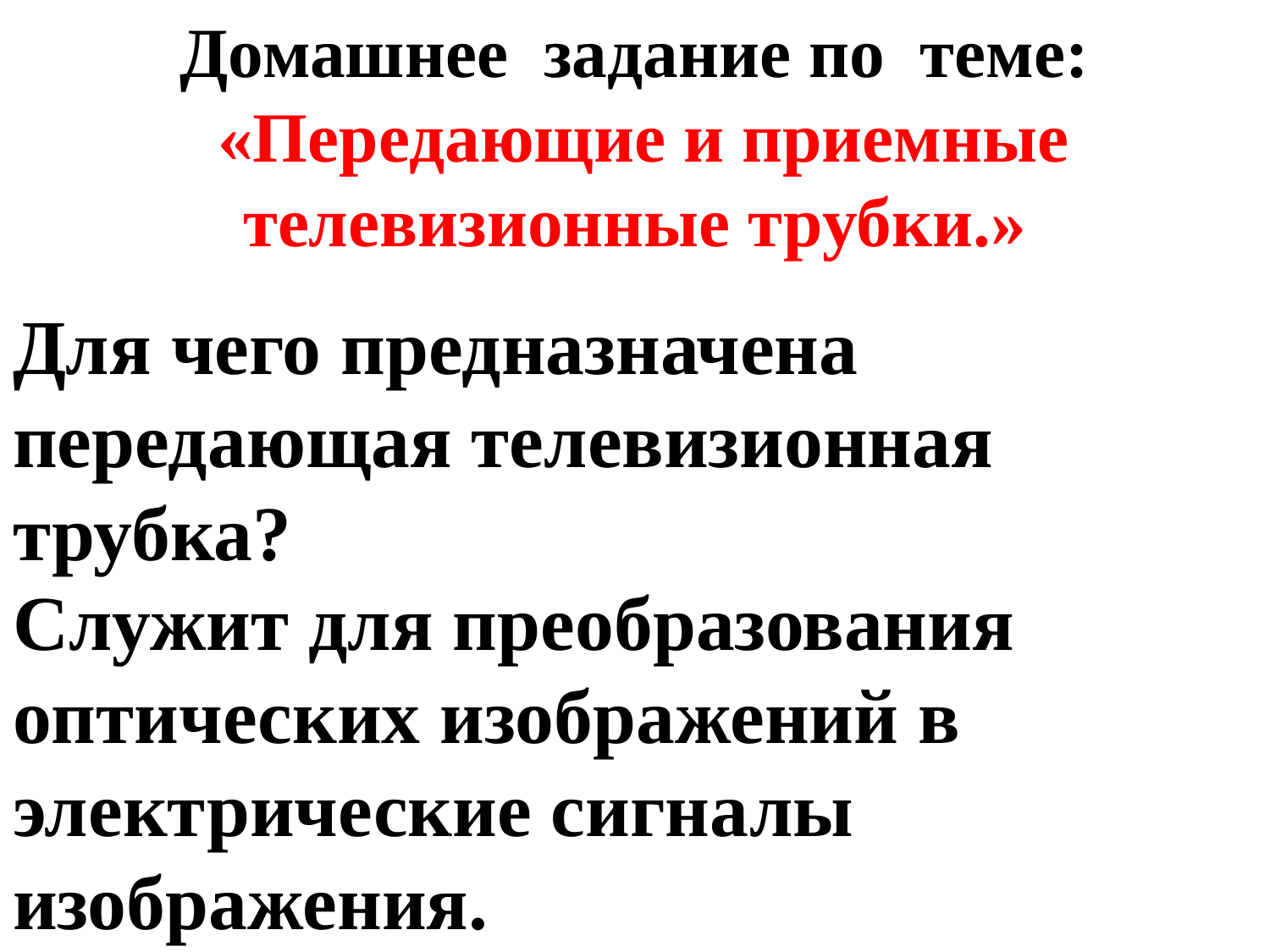

# Домашнее  задание по  теме: «Передающие и приемные телевизионные трубки.»
Для чего предназначена  передающая телевизионная трубка?
Служит для преобразования оптических изображений в электрические сигналы изображения.